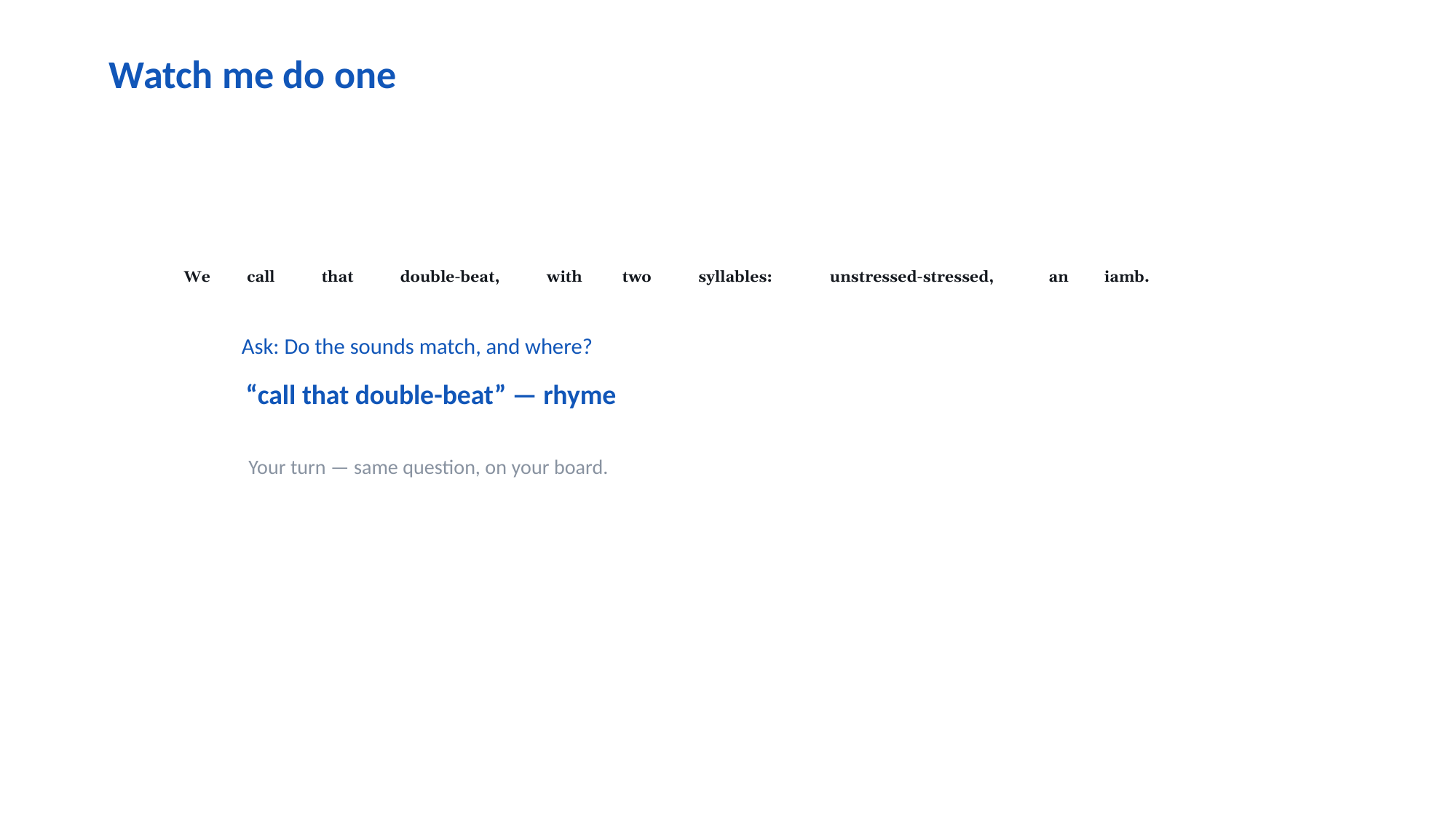

Watch me do one
We
call
that
double-beat,
with
two
syllables:
unstressed-stressed,
an
iamb.
Ask: Do the sounds match, and where?
“call that double-beat” — rhyme
Your turn — same question, on your board.